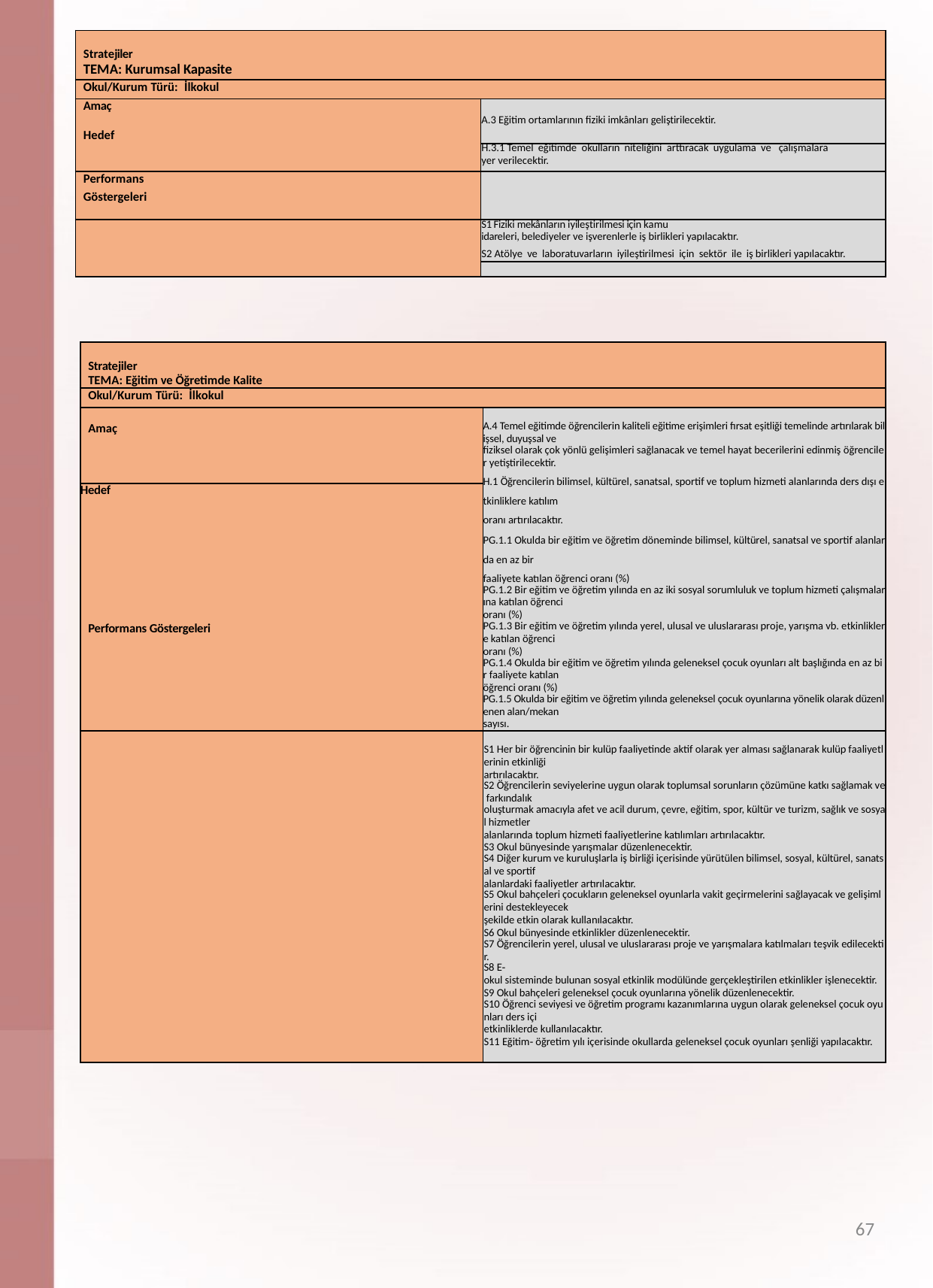

| Stratejiler  TEMA: Kurumsal Kapasite |  |
| --- | --- |
| Okul/Kurum Türü:  İlkokul |  |
| Amaç |  |
|  | A.3 Eğitim ortamlarının fiziki imkânları geliştirilecektir. |
| Hedef |  |
|  | H.3.1 Temel  eğitimde  okulların  niteliğini  arttıracak  uygulama  ve  çalışmalara  yer verilecektir. |
| Performans |  |
|  |  |
| Göstergeleri |  |
|  |  |
|  | S1 Fiziki mekânların iyileştirilmesi için kamu idareleri, belediyeler ve işverenlerle iş birlikleri yapılacaktır. |
|  | S2 Atölye  ve  laboratuvarların  iyileştirilmesi  için  sektör  ile  iş birlikleri yapılacaktır. |
|  |  |

| Stratejiler  TEMA: Eğitim ve Öğretimde Kalite |  |
| --- | --- |
| Okul/Kurum Türü:  İlkokul |  |
|  |  |
| Amaç | A.4 Temel eğitimde öğrencilerin kaliteli eğitime erişimleri fırsat eşitliği temelinde artırılarak bilişsel, duyuşsal ve |
|  | fiziksel olarak çok yönlü gelişimleri sağlanacak ve temel hayat becerilerini edinmiş öğrenciler yetiştirilecektir. |
|  | H.1 Öğrencilerin bilimsel, kültürel, sanatsal, sportif ve toplum hizmeti alanlarında ders dışı etkinliklere katılım |
| Hedef |  |
|  | oranı artırılacaktır.  PG.1.1 Okulda bir eğitim ve öğretim döneminde bilimsel, kültürel, sanatsal ve sportif alanlarda en az bir |
|  |  |
|  | faaliyete katılan öğrenci oranı (%) |
|  | PG.1.2 Bir eğitim ve öğretim yılında en az iki sosyal sorumluluk ve toplum hizmeti çalışmalarına katılan öğrenci |
|  | oranı (%) |
| Performans Göstergeleri | PG.1.3 Bir eğitim ve öğretim yılında yerel, ulusal ve uluslararası proje, yarışma vb. etkinliklere katılan öğrenci |
|  | oranı (%) |
|  | PG.1.4 Okulda bir eğitim ve öğretim yılında geleneksel çocuk oyunları alt başlığında en az bir faaliyete katılan |
|  | öğrenci oranı (%) |
|  | PG.1.5 Okulda bir eğitim ve öğretim yılında geleneksel çocuk oyunlarına yönelik olarak düzenlenen alan/mekan |
|  | sayısı. |
|  |  |
|  | S1 Her bir öğrencinin bir kulüp faaliyetinde aktif olarak yer alması sağlanarak kulüp faaliyetlerinin etkinliği |
|  | artırılacaktır. |
|  | S2 Öğrencilerin seviyelerine uygun olarak toplumsal sorunların çözümüne katkı sağlamak ve farkındalık |
|  | oluşturmak amacıyla afet ve acil durum, çevre, eğitim, spor, kültür ve turizm, sağlık ve sosyal hizmetler |
|  | alanlarında toplum hizmeti faaliyetlerine katılımları artırılacaktır. |
|  | S3 Okul bünyesinde yarışmalar düzenlenecektir. |
|  | S4 Diğer kurum ve kuruluşlarla iş birliği içerisinde yürütülen bilimsel, sosyal, kültürel, sanatsal ve sportif |
|  | alanlardaki faaliyetler artırılacaktır. |
|  | S5 Okul bahçeleri çocukların geleneksel oyunlarla vakit geçirmelerini sağlayacak ve gelişimlerini destekleyecek |
|  | şekilde etkin olarak kullanılacaktır. |
|  | S6 Okul bünyesinde etkinlikler düzenlenecektir. |
|  | S7 Öğrencilerin yerel, ulusal ve uluslararası proje ve yarışmalara katılmaları teşvik edilecektir. |
|  | S8 E‐okul sisteminde bulunan sosyal etkinlik modülünde gerçekleştirilen etkinlikler işlenecektir. |
|  | S9 Okul bahçeleri geleneksel çocuk oyunlarına yönelik düzenlenecektir. |
|  | S10 Öğrenci seviyesi ve öğretim programı kazanımlarına uygun olarak geleneksel çocuk oyunları ders içi |
|  | etkinliklerde kullanılacaktır. |
|  | S11 Eğitim‐ öğretim yılı içerisinde okullarda geleneksel çocuk oyunları şenliği yapılacaktır. |
|  |  |

67